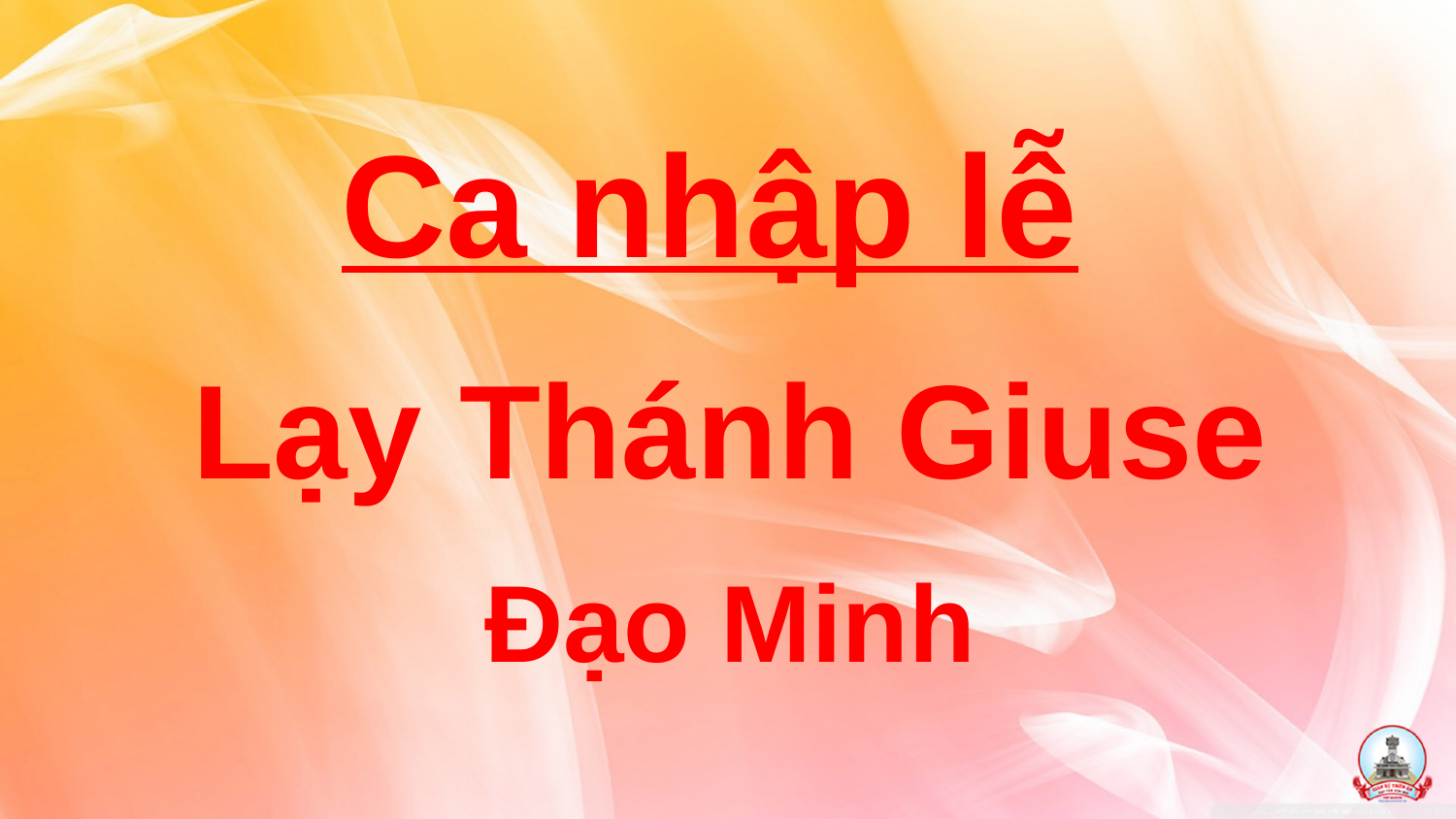

Ca nhập lễ
Lạy Thánh Giuse
Đạo Minh